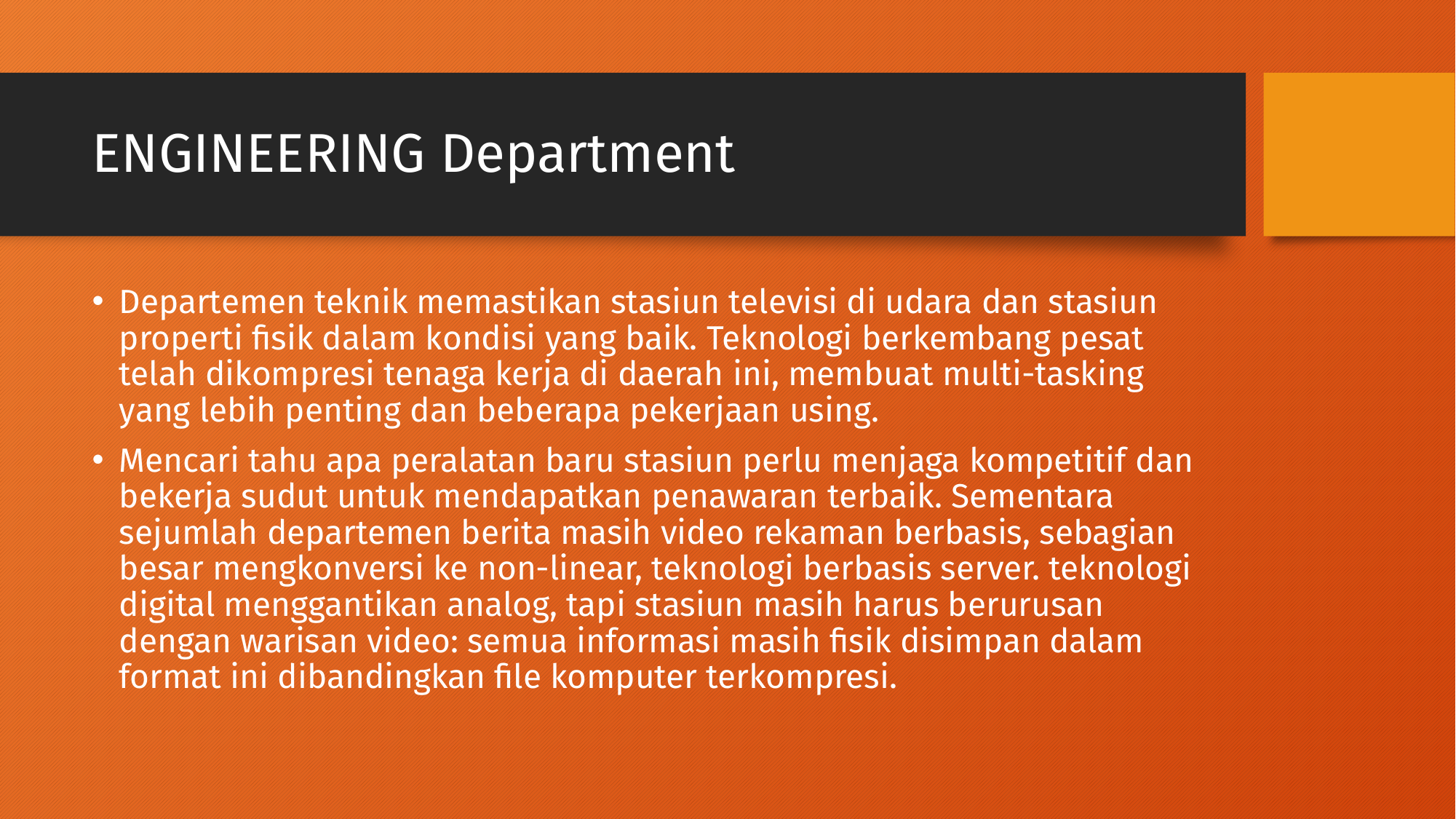

# ENGINEERING Department
Departemen teknik memastikan stasiun televisi di udara dan stasiun properti fisik dalam kondisi yang baik. Teknologi berkembang pesat telah dikompresi tenaga kerja di daerah ini, membuat multi-tasking yang lebih penting dan beberapa pekerjaan using.
Mencari tahu apa peralatan baru stasiun perlu menjaga kompetitif dan bekerja sudut untuk mendapatkan penawaran terbaik. Sementara sejumlah departemen berita masih video rekaman berbasis, sebagian besar mengkonversi ke non-linear, teknologi berbasis server. teknologi digital menggantikan analog, tapi stasiun masih harus berurusan dengan warisan video: semua informasi masih fisik disimpan dalam format ini dibandingkan file komputer terkompresi.